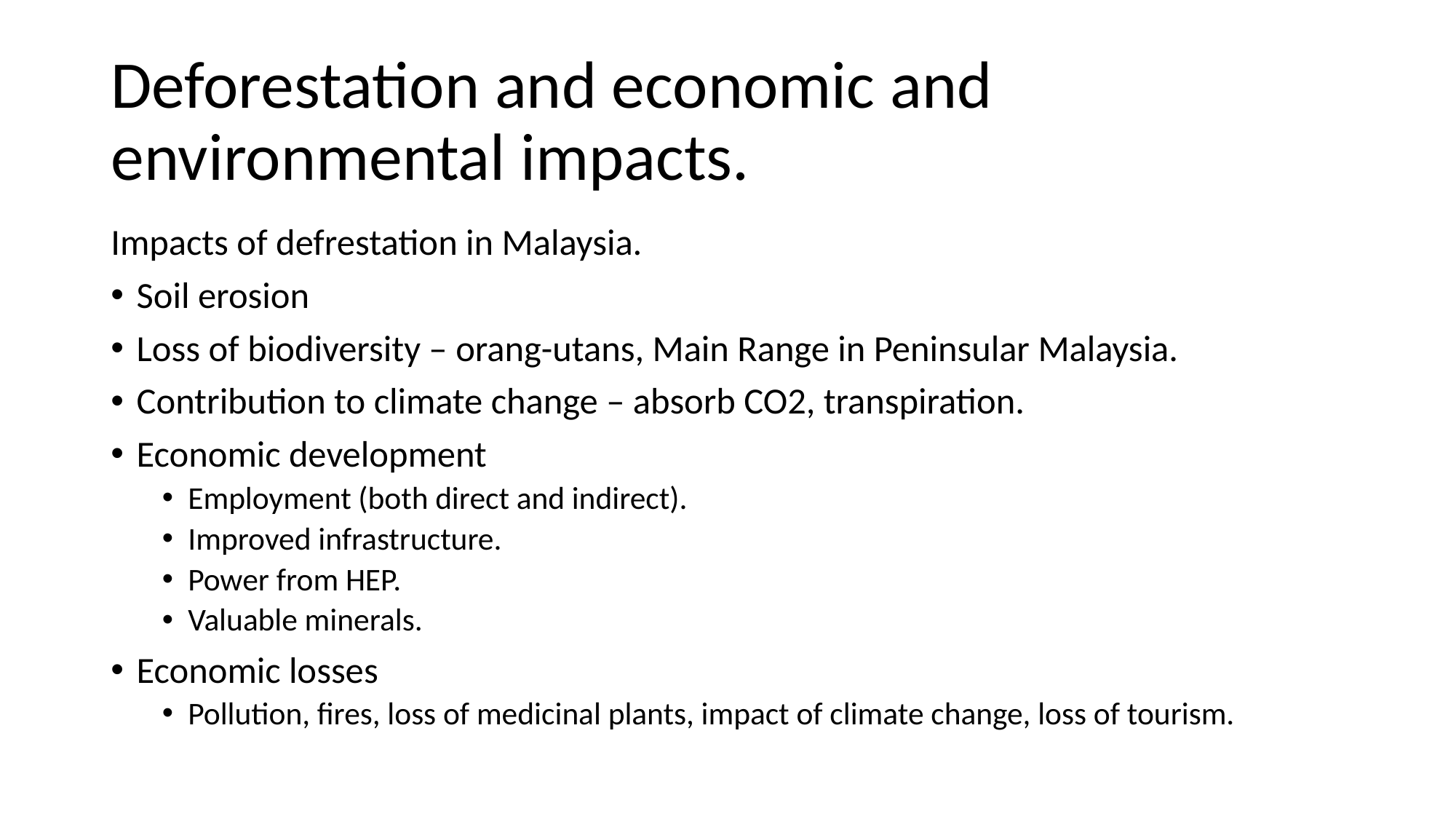

# Deforestation and economic and environmental impacts.
Impacts of defrestation in Malaysia.
Soil erosion
Loss of biodiversity – orang-utans, Main Range in Peninsular Malaysia.
Contribution to climate change – absorb CO2, transpiration.
Economic development
Employment (both direct and indirect).
Improved infrastructure.
Power from HEP.
Valuable minerals.
Economic losses
Pollution, fires, loss of medicinal plants, impact of climate change, loss of tourism.